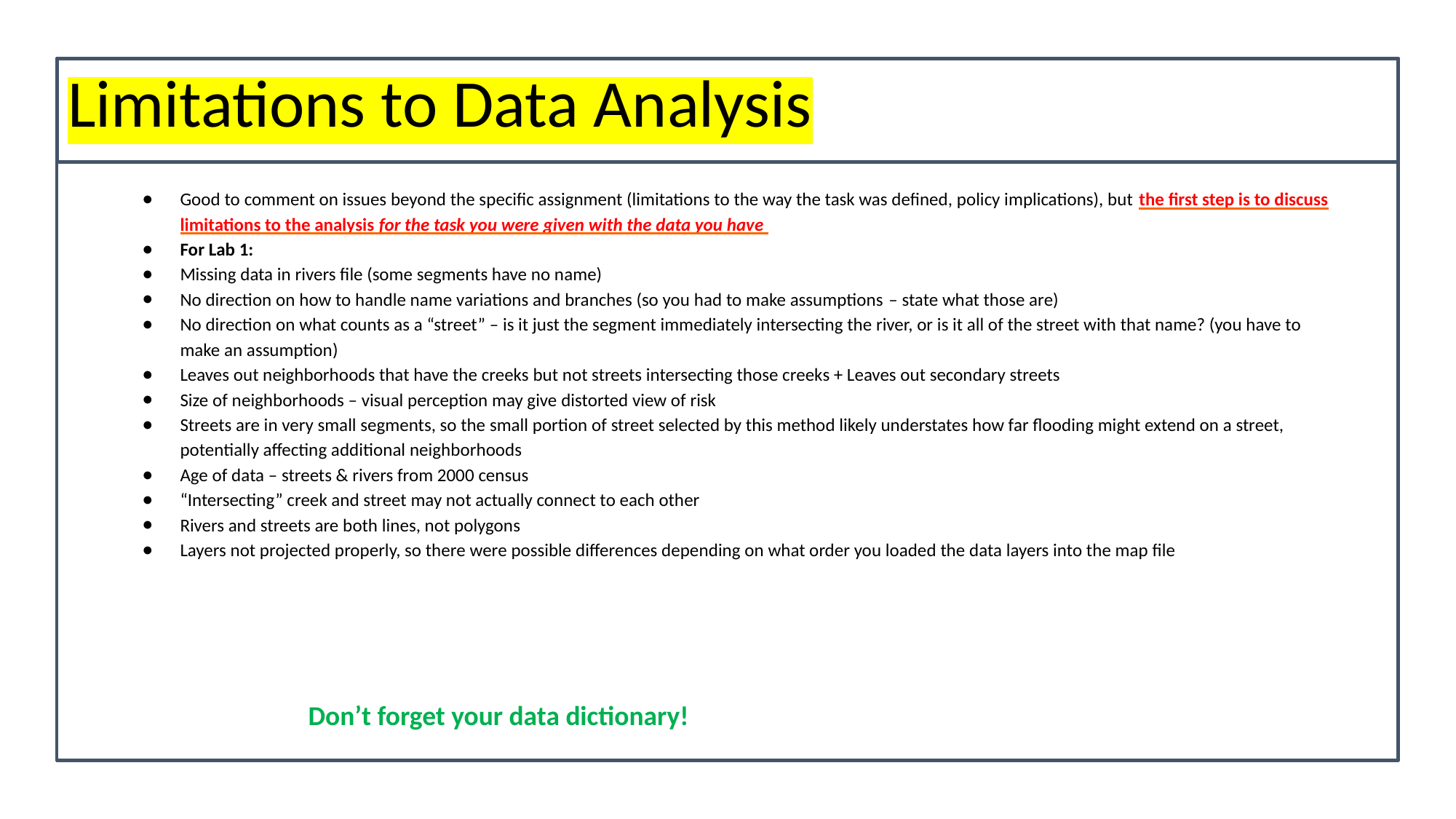

# Limitations to Data Analysis
Good to comment on issues beyond the specific assignment (limitations to the way the task was defined, policy implications), but the first step is to discuss limitations to the analysis for the task you were given with the data you have
For Lab 1:
Missing data in rivers file (some segments have no name)
No direction on how to handle name variations and branches (so you had to make assumptions – state what those are)
No direction on what counts as a “street” – is it just the segment immediately intersecting the river, or is it all of the street with that name? (you have to make an assumption)
Leaves out neighborhoods that have the creeks but not streets intersecting those creeks + Leaves out secondary streets
Size of neighborhoods – visual perception may give distorted view of risk
Streets are in very small segments, so the small portion of street selected by this method likely understates how far flooding might extend on a street, potentially affecting additional neighborhoods
Age of data – streets & rivers from 2000 census
“Intersecting” creek and street may not actually connect to each other
Rivers and streets are both lines, not polygons
Layers not projected properly, so there were possible differences depending on what order you loaded the data layers into the map file
Don’t forget your data dictionary!